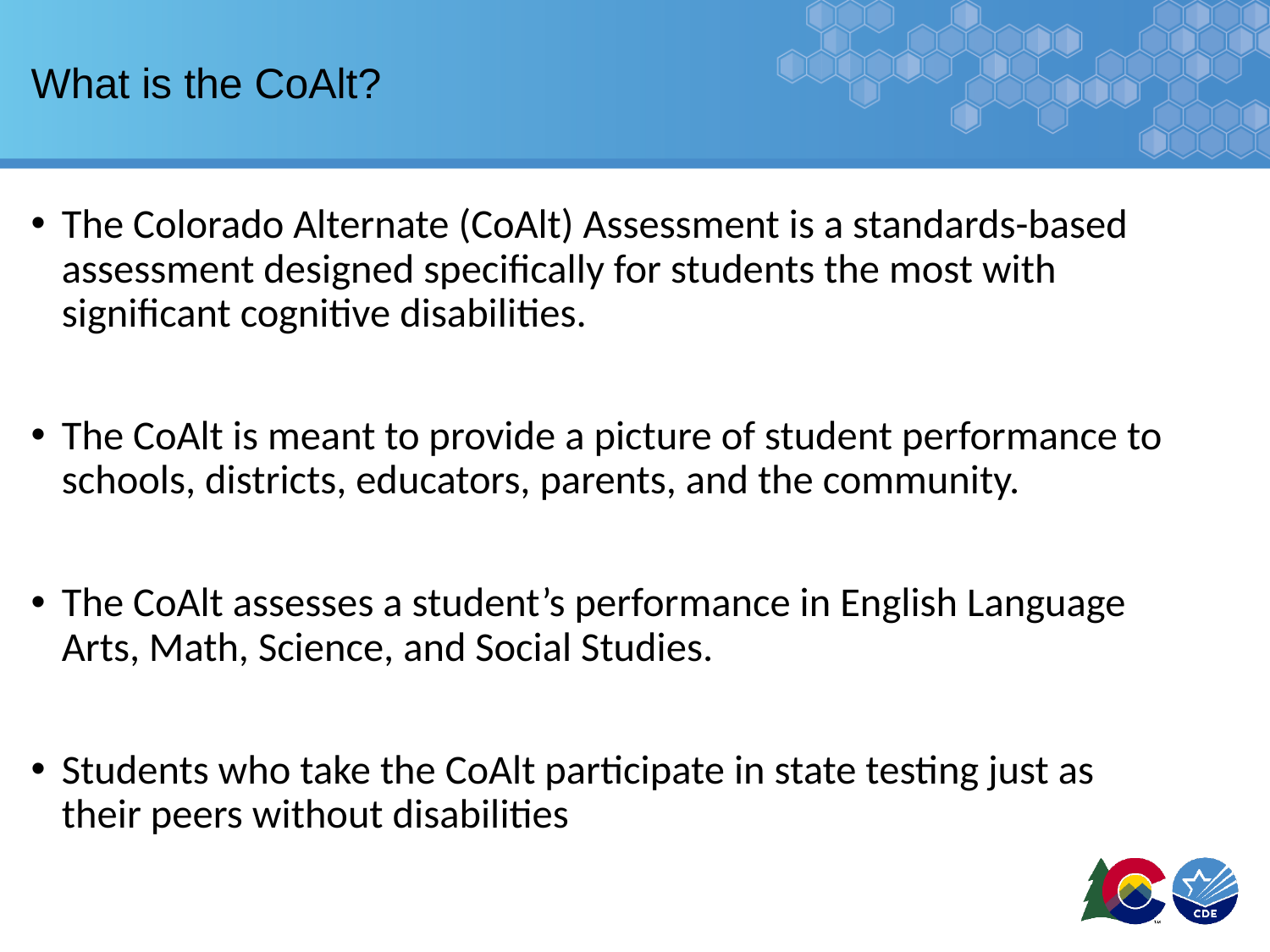

# What is the CoAlt?
The Colorado Alternate (CoAlt) Assessment is a standards-based assessment designed specifically for students the most with significant cognitive disabilities.

The CoAlt is meant to provide a picture of student performance to schools, districts, educators, parents, and the community.

The CoAlt assesses a student’s performance in English Language Arts, Math, Science, and Social Studies.

Students who take the CoAlt participate in state testing just as their peers without disabilities